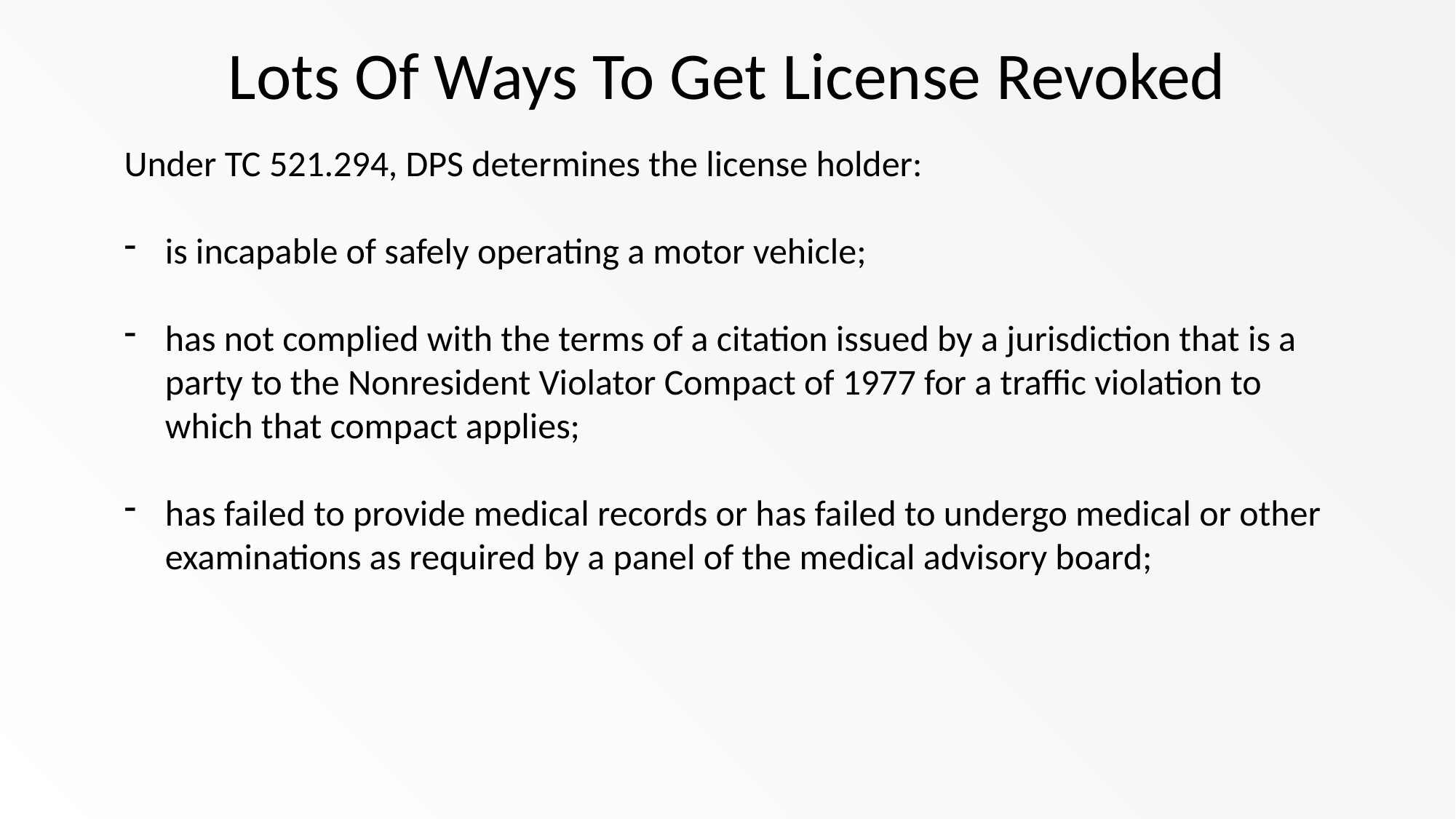

# Lots Of Ways To Get License Revoked
Under TC 521.294, DPS determines the license holder:

is incapable of safely operating a motor vehicle;

has not complied with the terms of a citation issued by a jurisdiction that is a party to the Nonresident Violator Compact of 1977 for a traffic violation to which that compact applies;

has failed to provide medical records or has failed to undergo medical or other examinations as required by a panel of the medical advisory board;